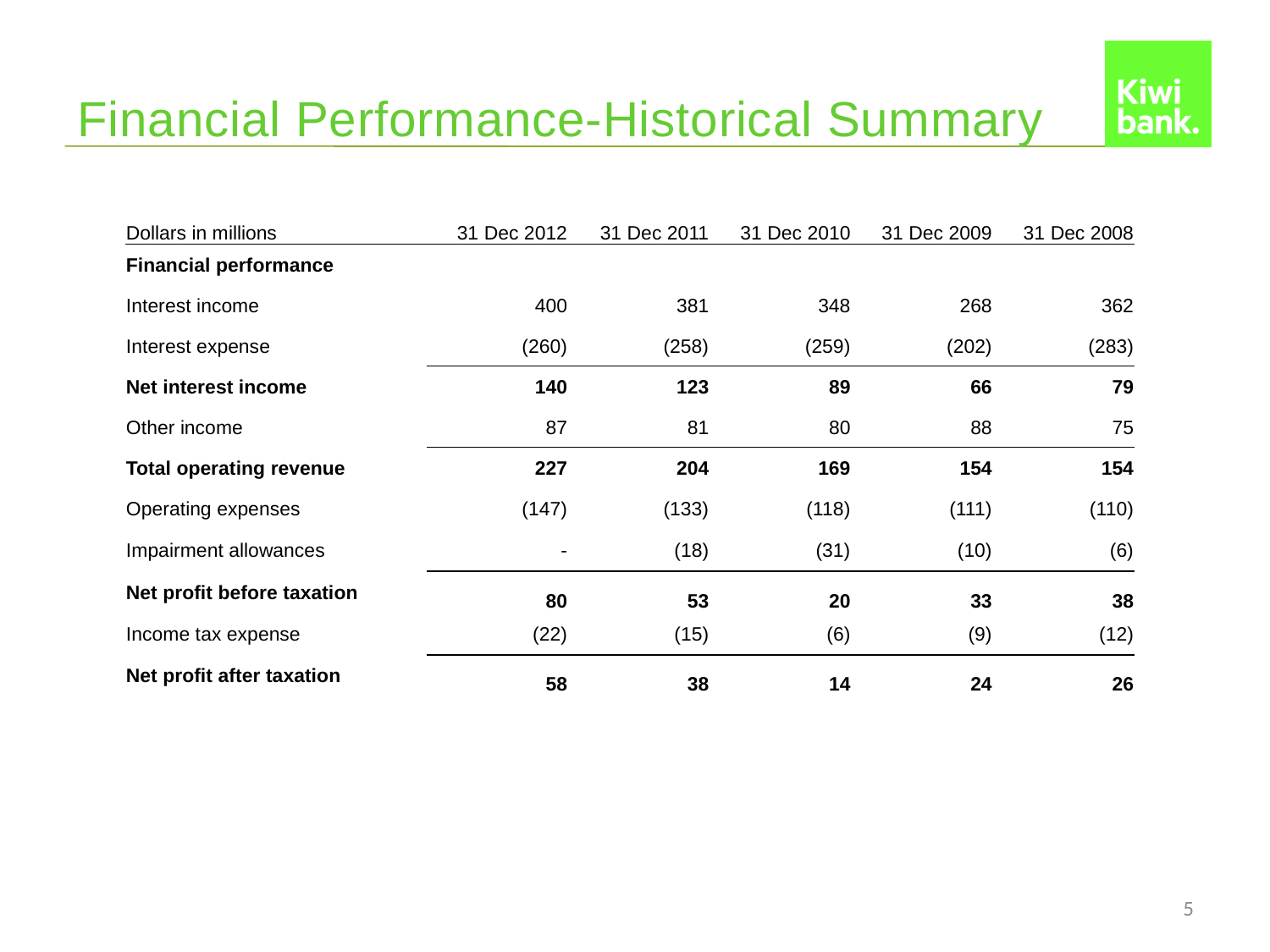

# Financial Performance-Historical Summary
| Dollars in millions | 31 Dec 2012 | 31 Dec 2011 | 31 Dec 2010 | 31 Dec 2009 | 31 Dec 2008 |
| --- | --- | --- | --- | --- | --- |
| Financial performance |  |  |  |  |  |
| Interest income | 400 | 381 | 348 | 268 | 362 |
| Interest expense | (260) | (258) | (259) | (202) | (283) |
| Net interest income | 140 | 123 | 89 | 66 | 79 |
| Other income | 87 | 81 | 80 | 88 | 75 |
| Total operating revenue | 227 | 204 | 169 | 154 | 154 |
| Operating expenses | (147) | (133) | (118) | (111) | (110) |
| Impairment allowances | - | (18) | (31) | (10) | (6) |
| Net profit before taxation | 80 | 53 | 20 | 33 | 38 |
| Income tax expense | (22) | (15) | (6) | (9) | (12) |
| Net profit after taxation | 58 | 38 | 14 | 24 | 26 |
5